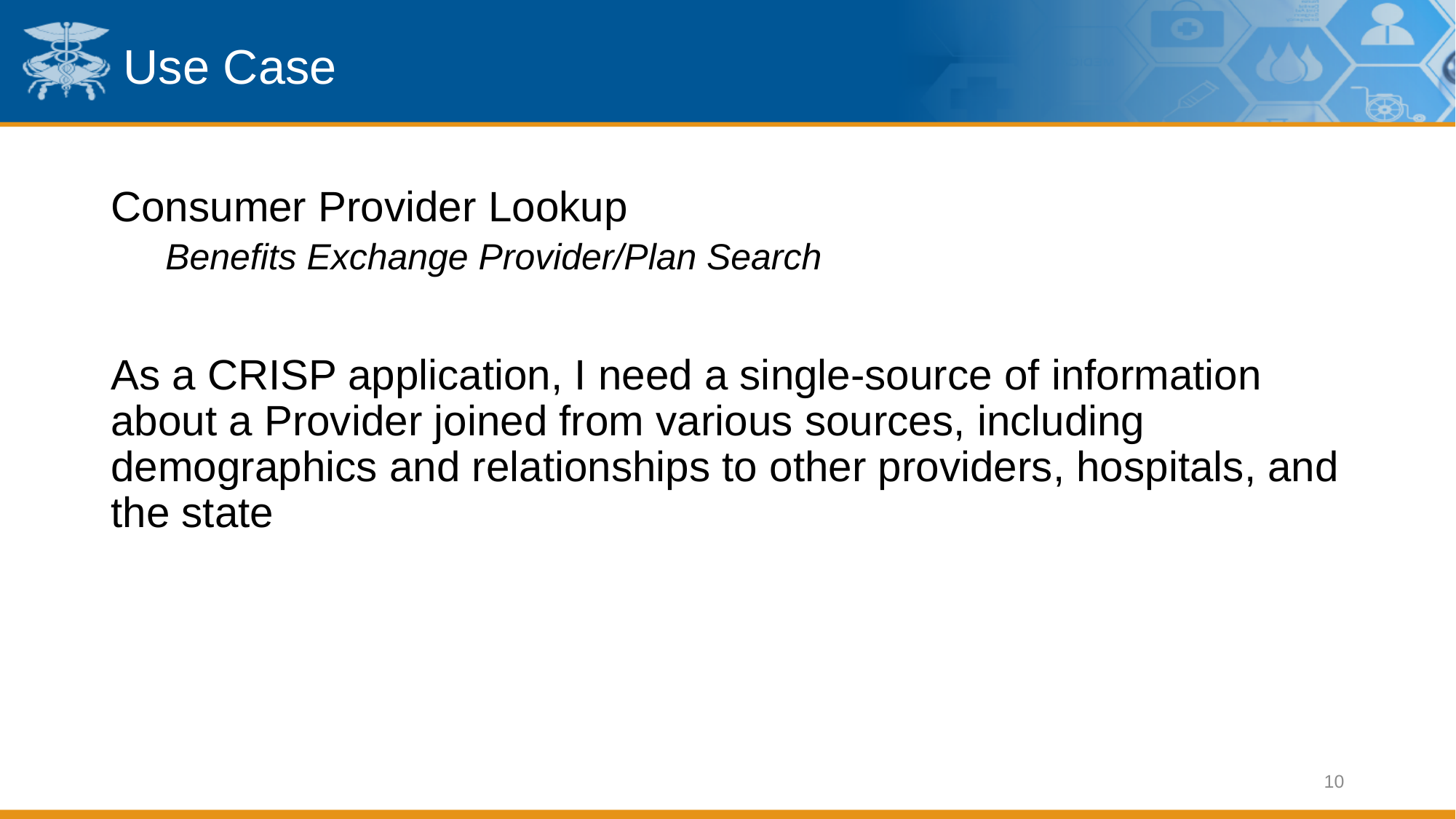

# Use Case
Consumer Provider Lookup
Benefits Exchange Provider/Plan Search

As a CRISP application, I need a single-source of information about a Provider joined from various sources, including demographics and relationships to other providers, hospitals, and the state
10